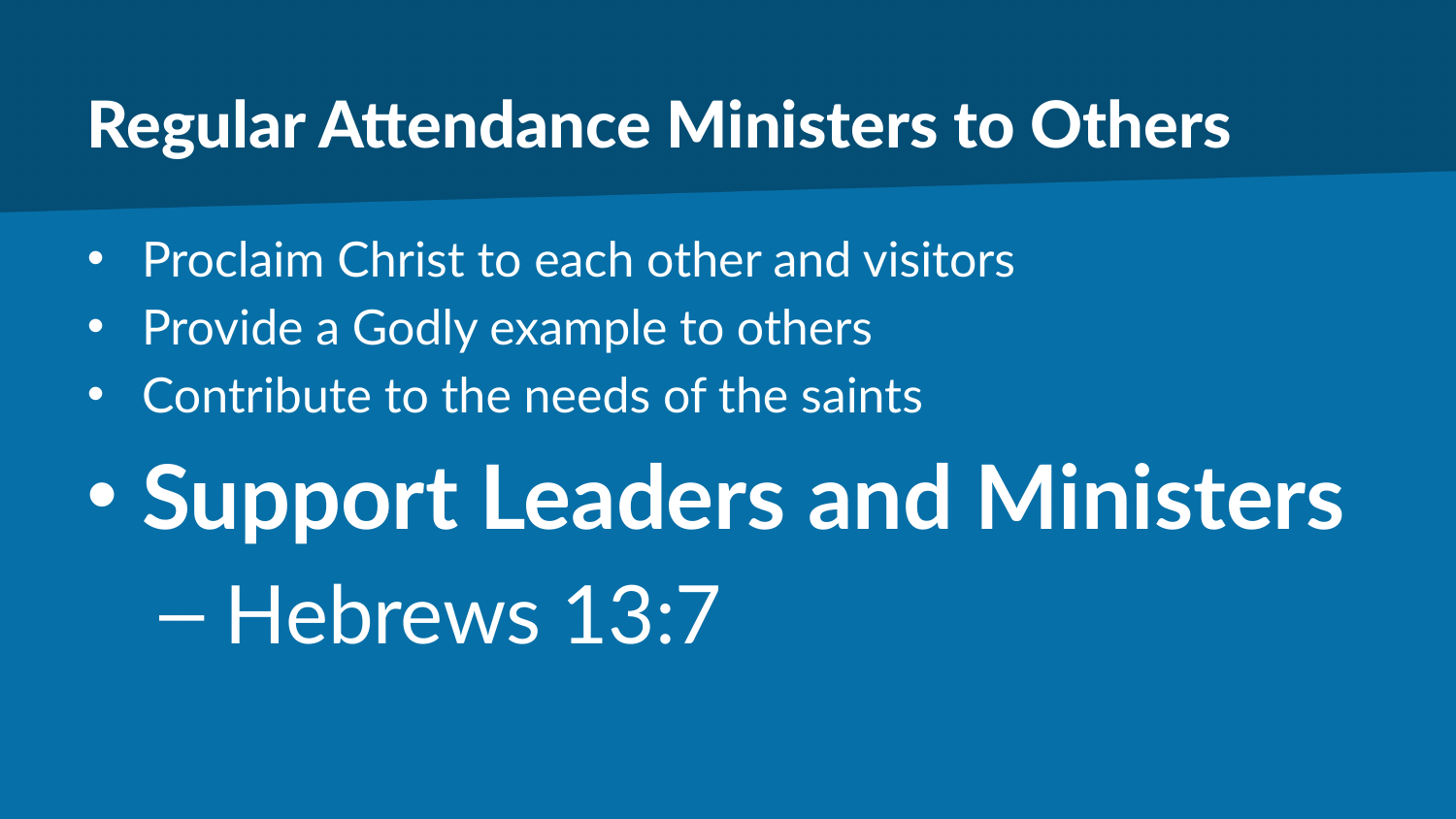

# Regular Attendance Ministers to Others
Proclaim Christ to each other and visitors
Provide a Godly example to others
Contribute to the needs of the saints
Support Leaders and Ministers
 Hebrews 13:7